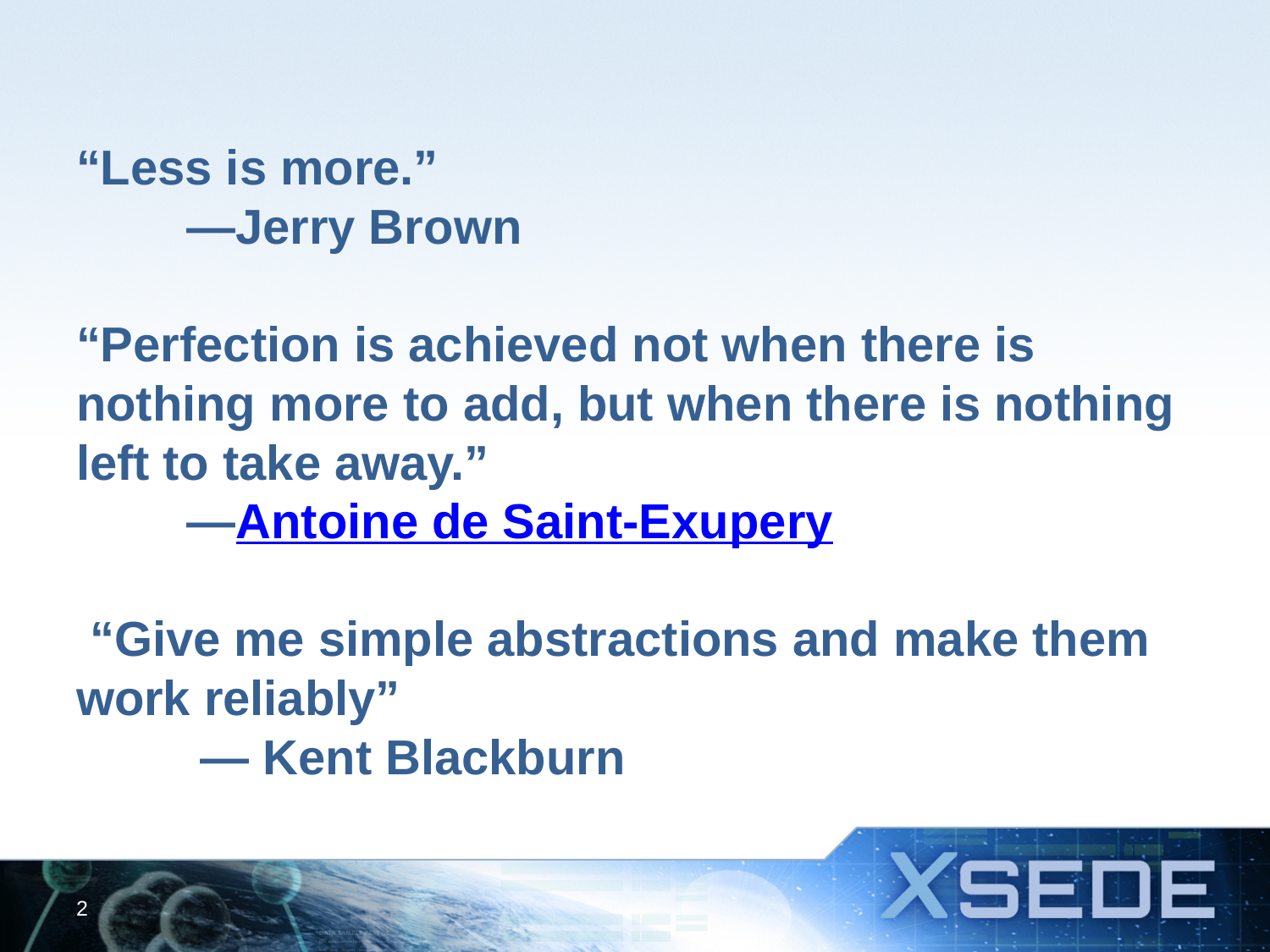

# “Less is more.” —Jerry Brown “Perfection is achieved not when there is nothing more to add, but when there is nothing left to take away.” —Antoine de Saint-Exupery “Give me simple abstractions and make them work reliably” — Kent Blackburn
2